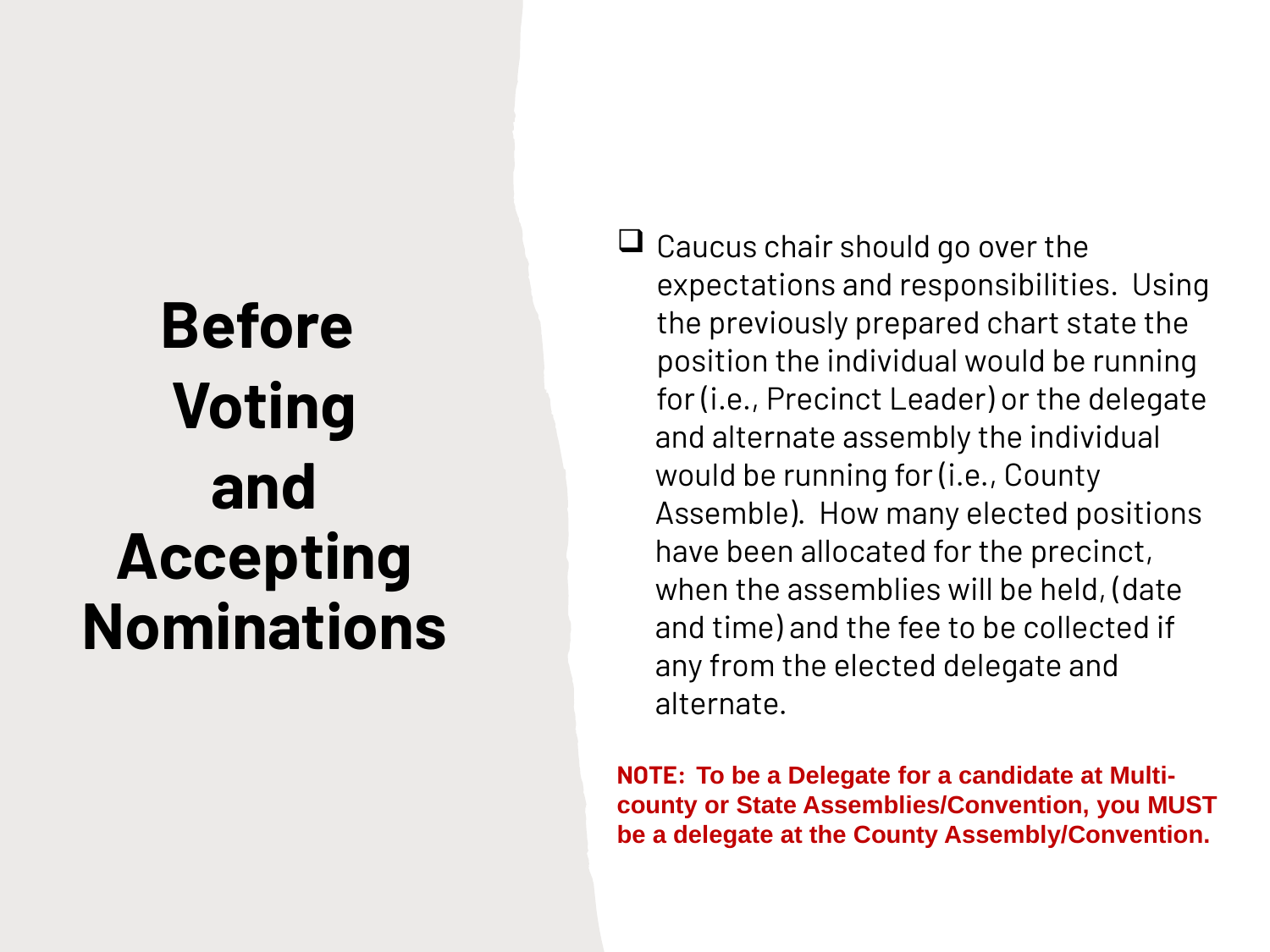

Caucus chair should go over the expectations and responsibilities.  Using the previously prepared chart state the position the individual would be running for (i.e., Precinct Leader) or the delegate
      and alternate assembly the individual
      would be running for (i.e., County
      Assemble).  How many elected positions
      have been allocated for the precinct,
      when the assemblies will be held, (date
      and time) and the fee to be collected if
      any from the elected delegate and
      alternate.

NOTE:  To be a Delegate for a candidate at Multi-county or State Assemblies/Convention, you MUST be a delegate at the County Assembly/Convention.
Before
Voting
and Accepting Nominations